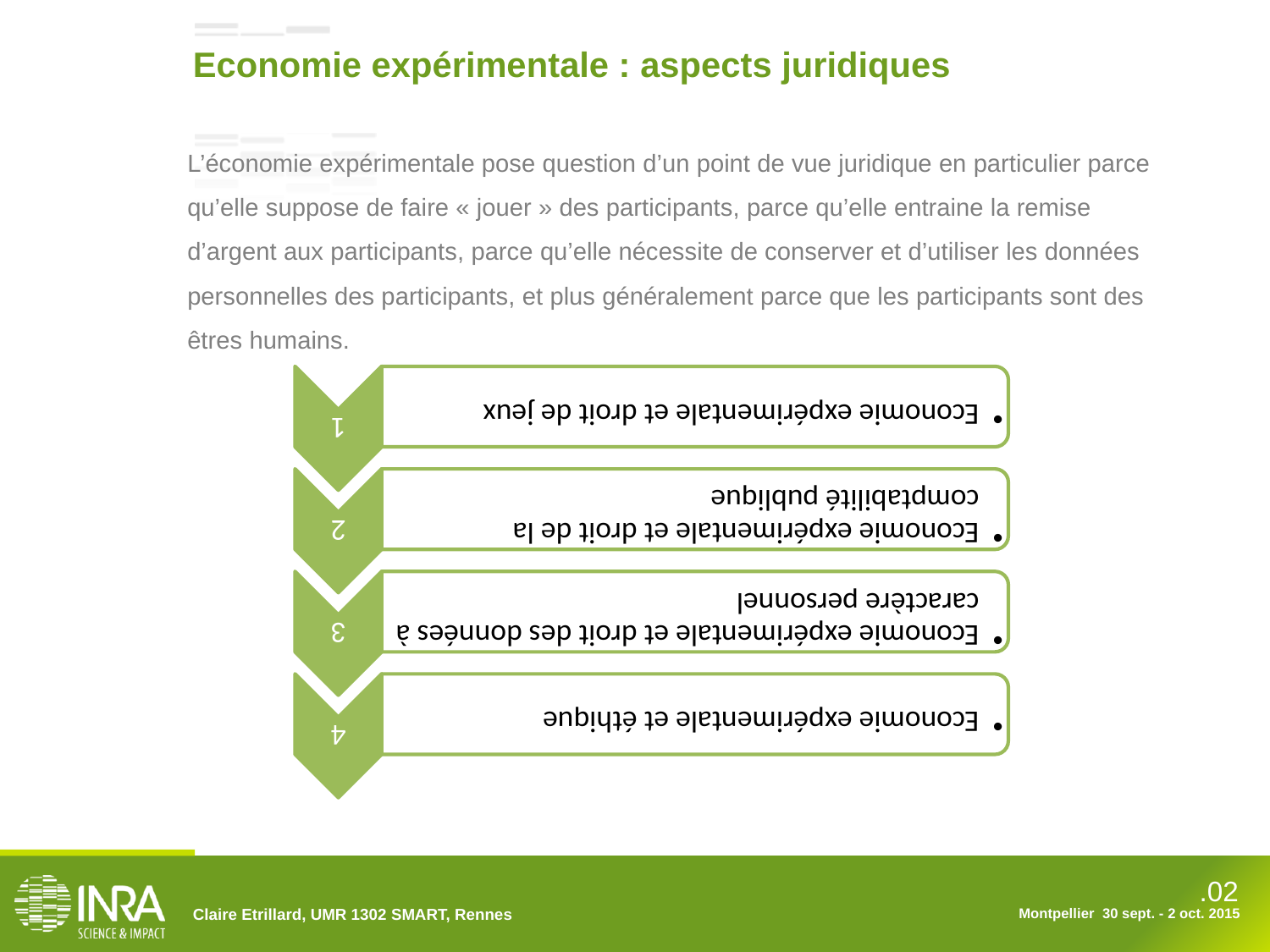

Economie expérimentale : aspects juridiques

L’économie expérimentale pose question d’un point de vue juridique en particulier parce qu’elle suppose de faire « jouer » des participants, parce qu’elle entraine la remise d’argent aux participants, parce qu’elle nécessite de conserver et d’utiliser les données personnelles des participants, et plus généralement parce que les participants sont des êtres humains.
1
Economie expérimentale et droit de jeux
2
Economie expérimentale et droit de la comptabilité publique
3
Economie expérimentale et droit des données à caractère personnel
4
Economie expérimentale et éthique
Claire Etrillard, UMR 1302 SMART, Rennes
Montpellier  30 sept. - 2 oct. 2015